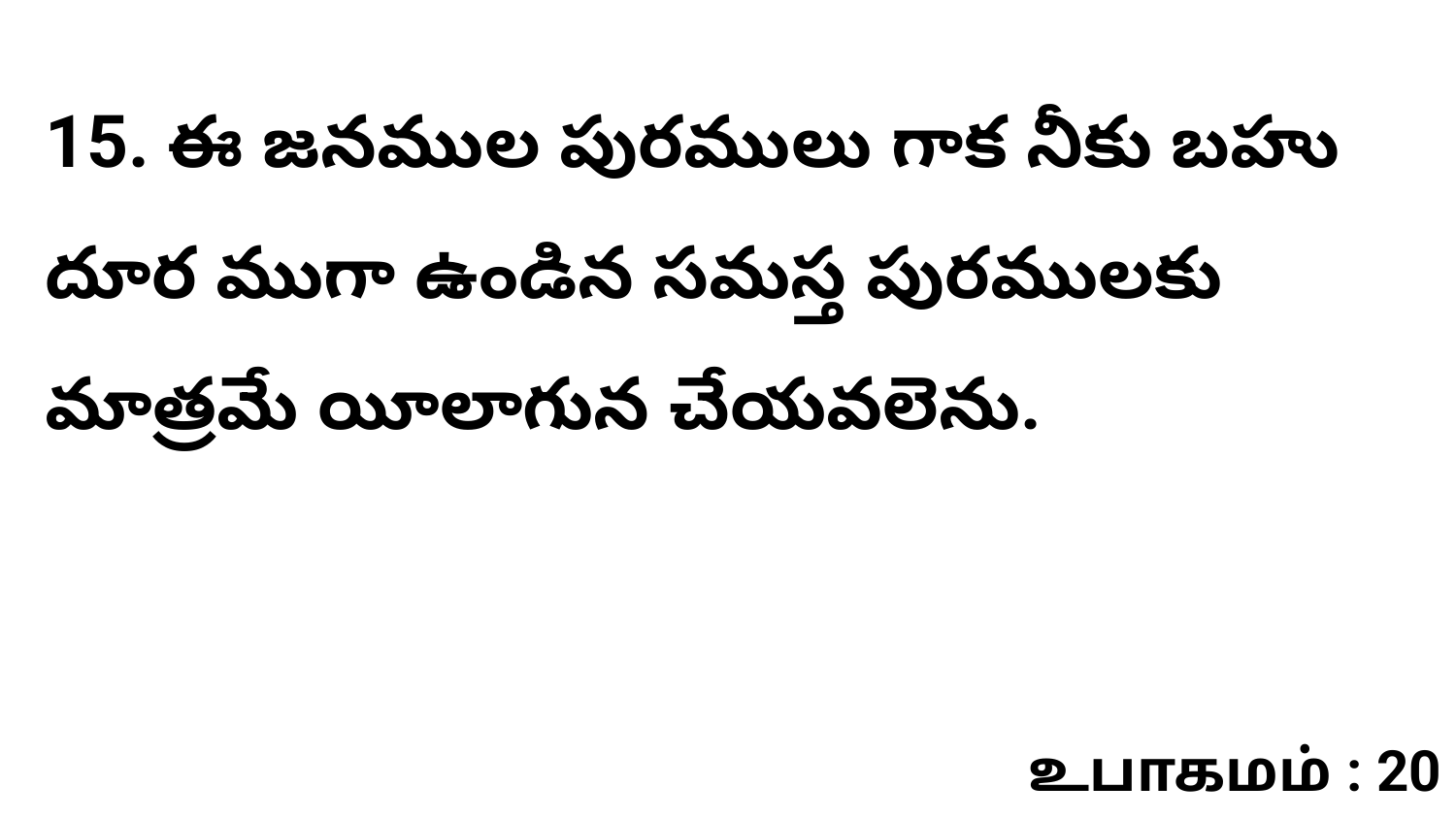

15. ఈ జనముల పురములు గాక నీకు బహు దూర ముగా ఉండిన సమస్త పురములకు మాత్రమే యీలాగున చేయవలెను.
உபாகமம் : 20